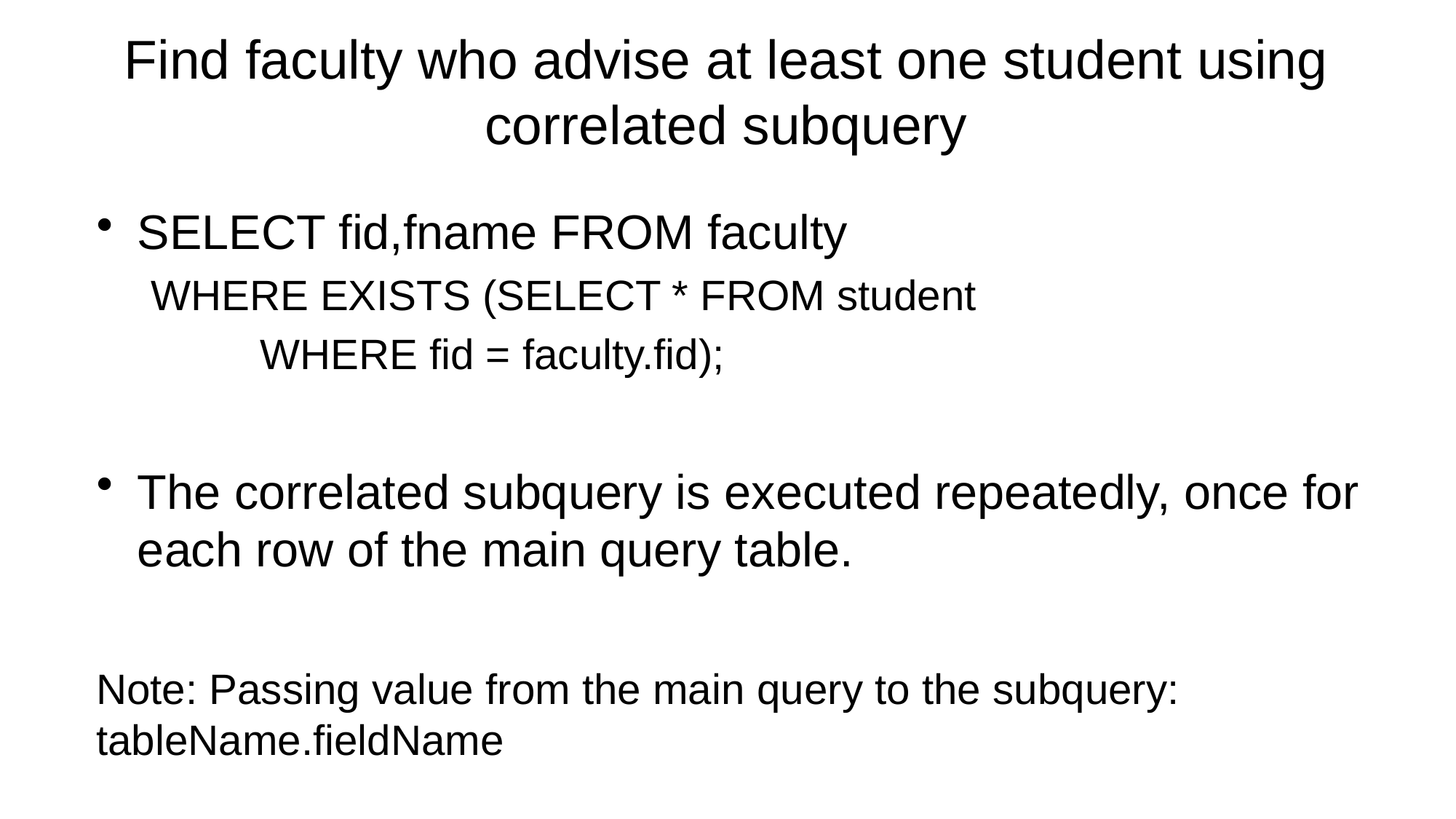

# Find faculty who advise at least one student using correlated subquery
SELECT fid,fname FROM faculty
WHERE EXISTS (SELECT * FROM student
WHERE fid = faculty.fid);

The correlated subquery is executed repeatedly, once for each row of the main query table.

Note: Passing value from the main query to the subquery: tableName.fieldName